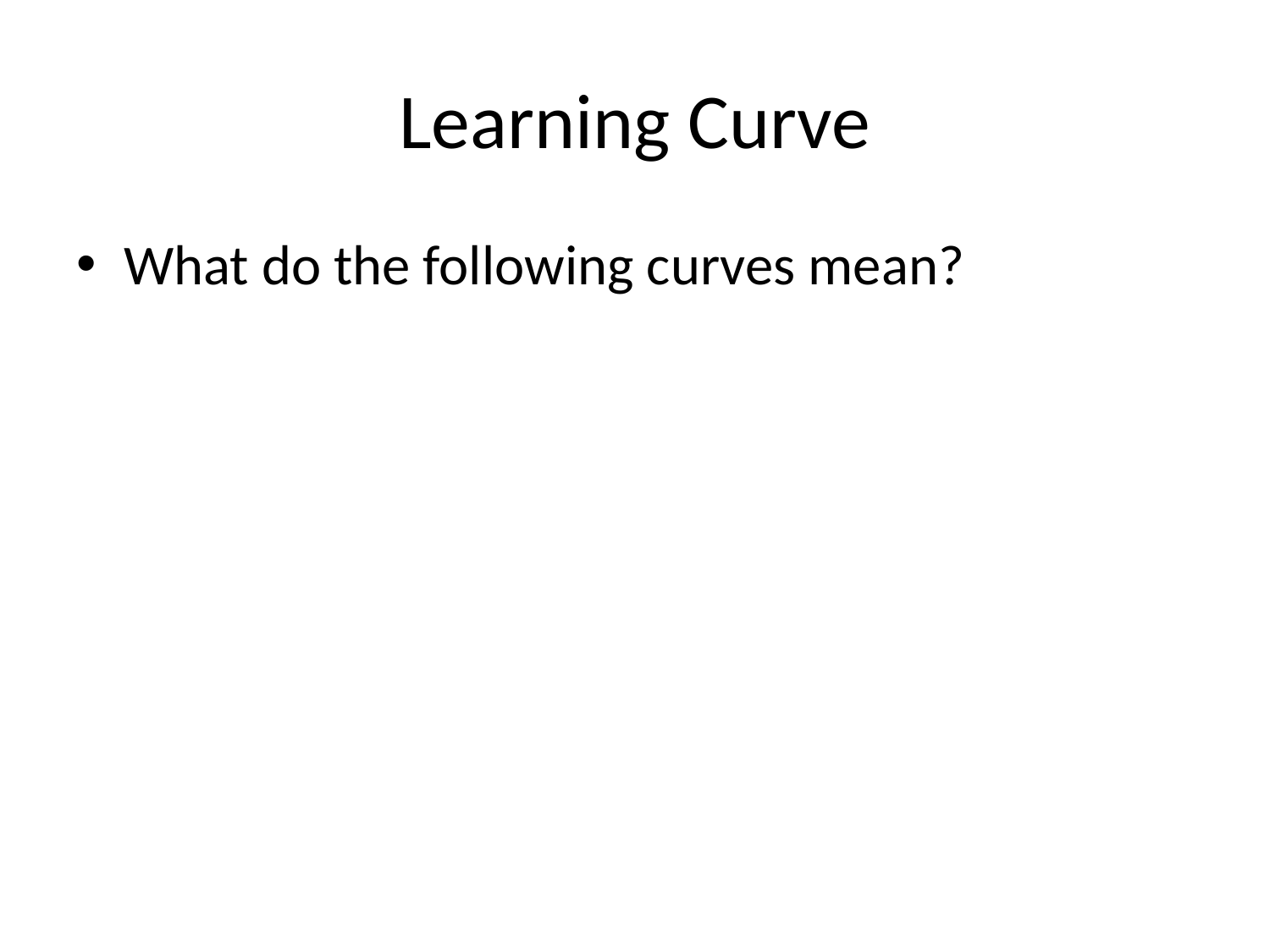

# Learning Curve
What do the following curves mean?